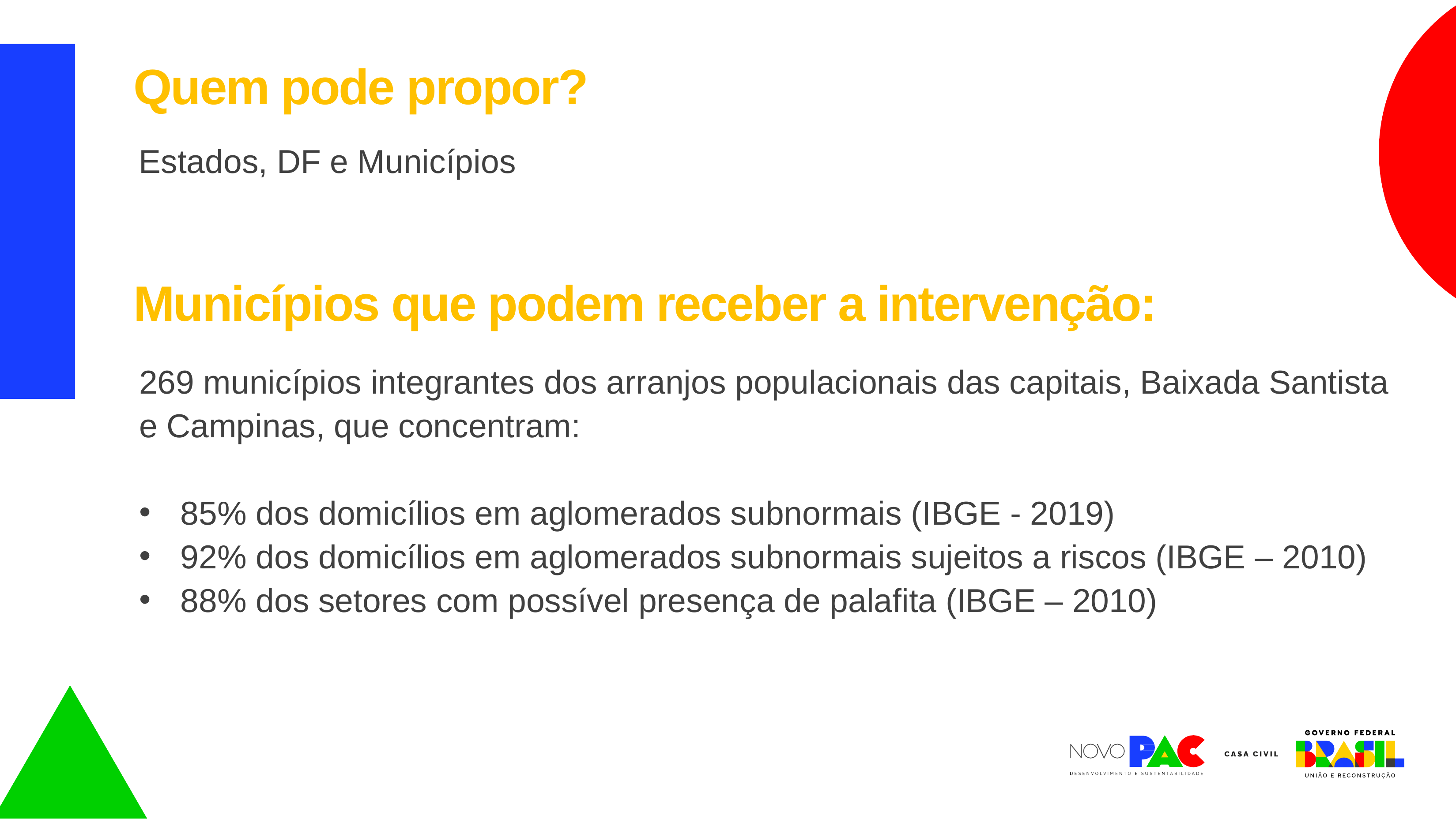

Quem pode propor?
Estados, DF e Municípios

Municípios que podem receber a intervenção:
269 municípios integrantes dos arranjos populacionais das capitais, Baixada Santista e Campinas, que concentram:

85% dos domicílios em aglomerados subnormais (IBGE - 2019)
92% dos domicílios em aglomerados subnormais sujeitos a riscos (IBGE – 2010)
88% dos setores com possível presença de palafita (IBGE – 2010)